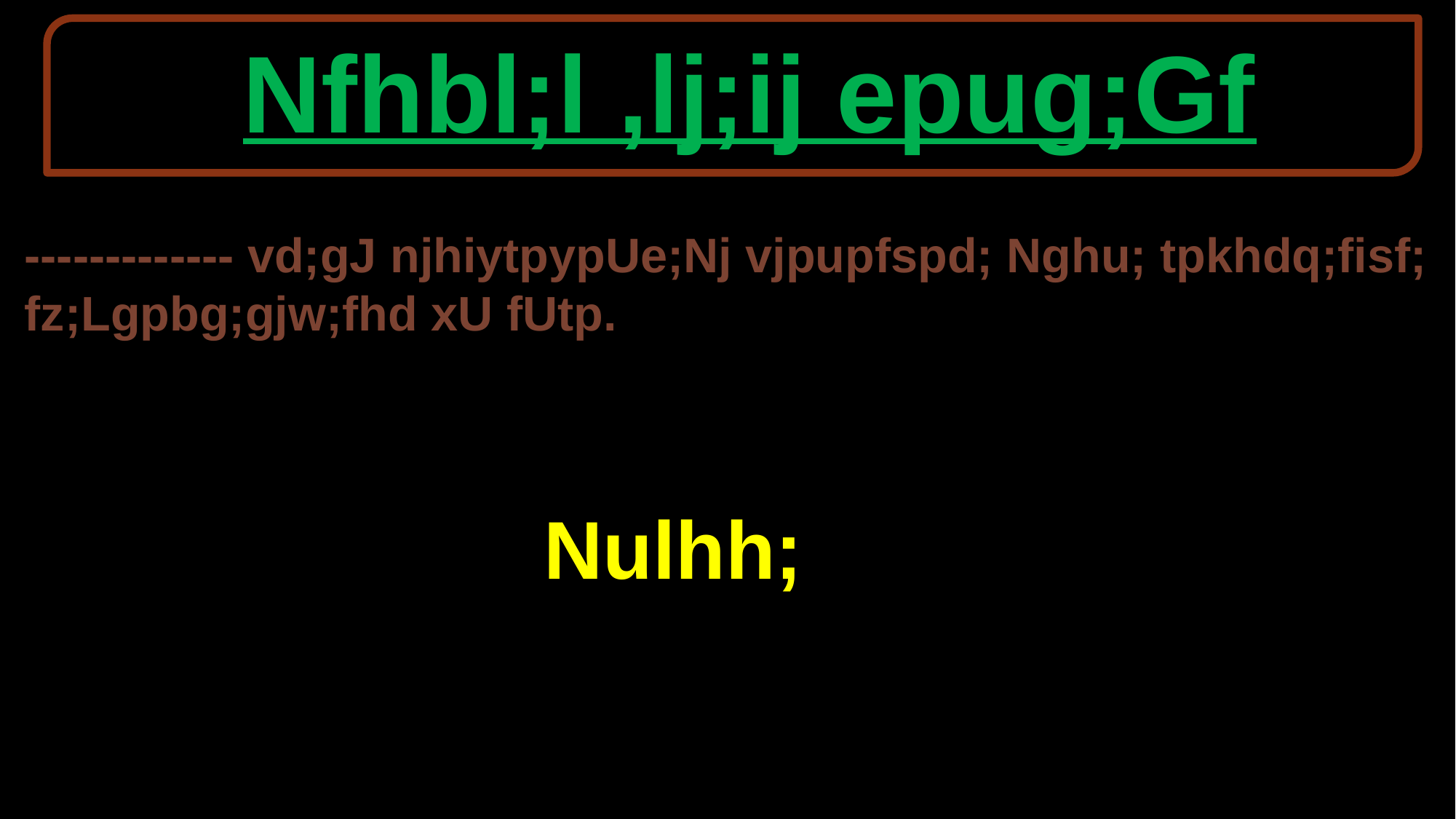

Nfhbl;l ,lj;ij epug;Gf
------------- vd;gJ njhiytpypUe;Nj vjpupfspd; Nghu; tpkhdq;fisf; fz;Lgpbg;gjw;fhd xU fUtp.
 Nulhh;